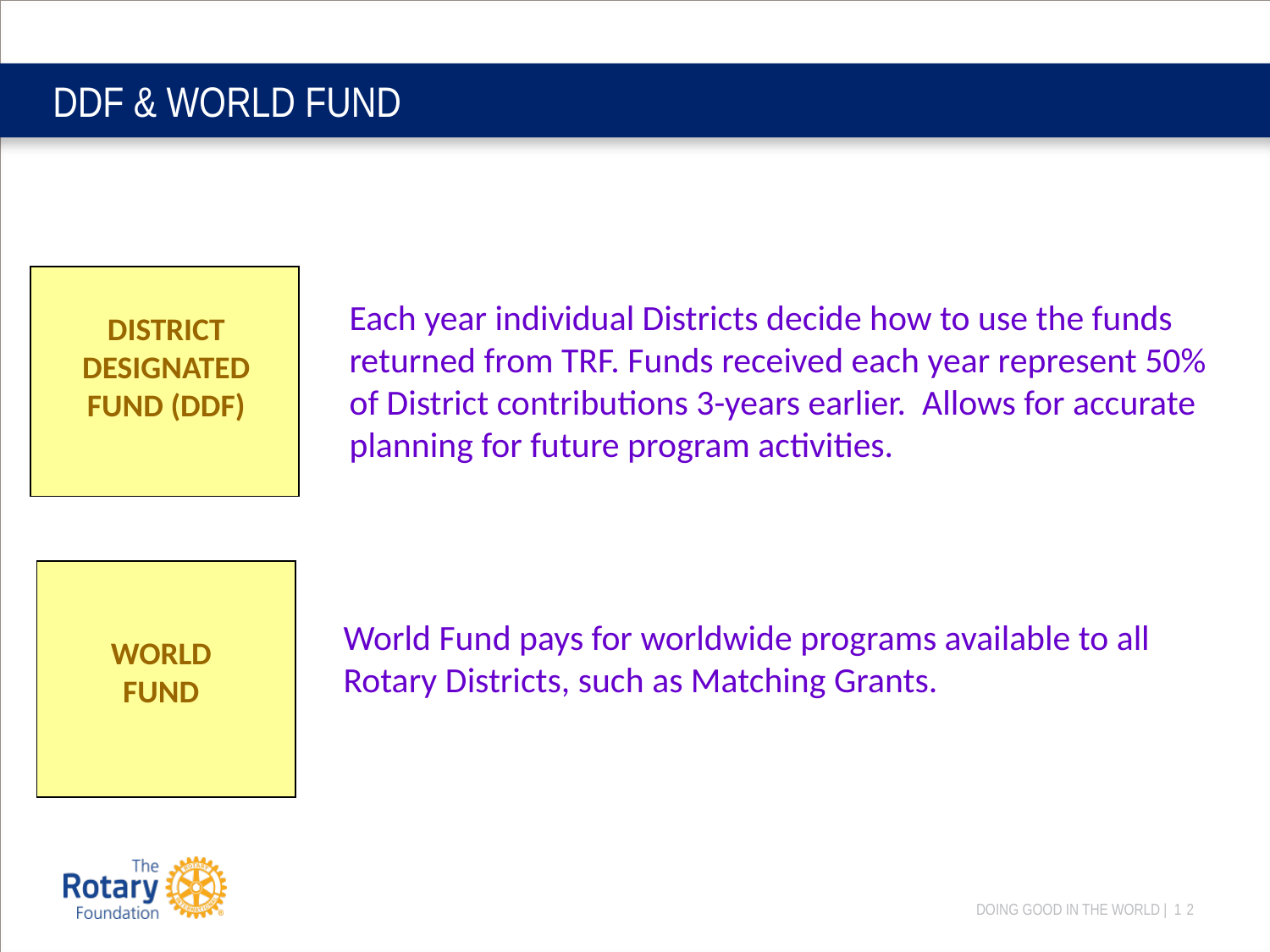

# DDF & WORLD FUND

Each year individual Districts decide how to use the funds returned from TRF. Funds received each year represent 50% of District contributions 3-years earlier.  Allows for accurate planning for future program activities.

DISTRICT
DESIGNATED
FUND (DDF)

WORLD
FUND
World Fund pays for worldwide programs available to all Rotary Districts, such as Matching Grants.